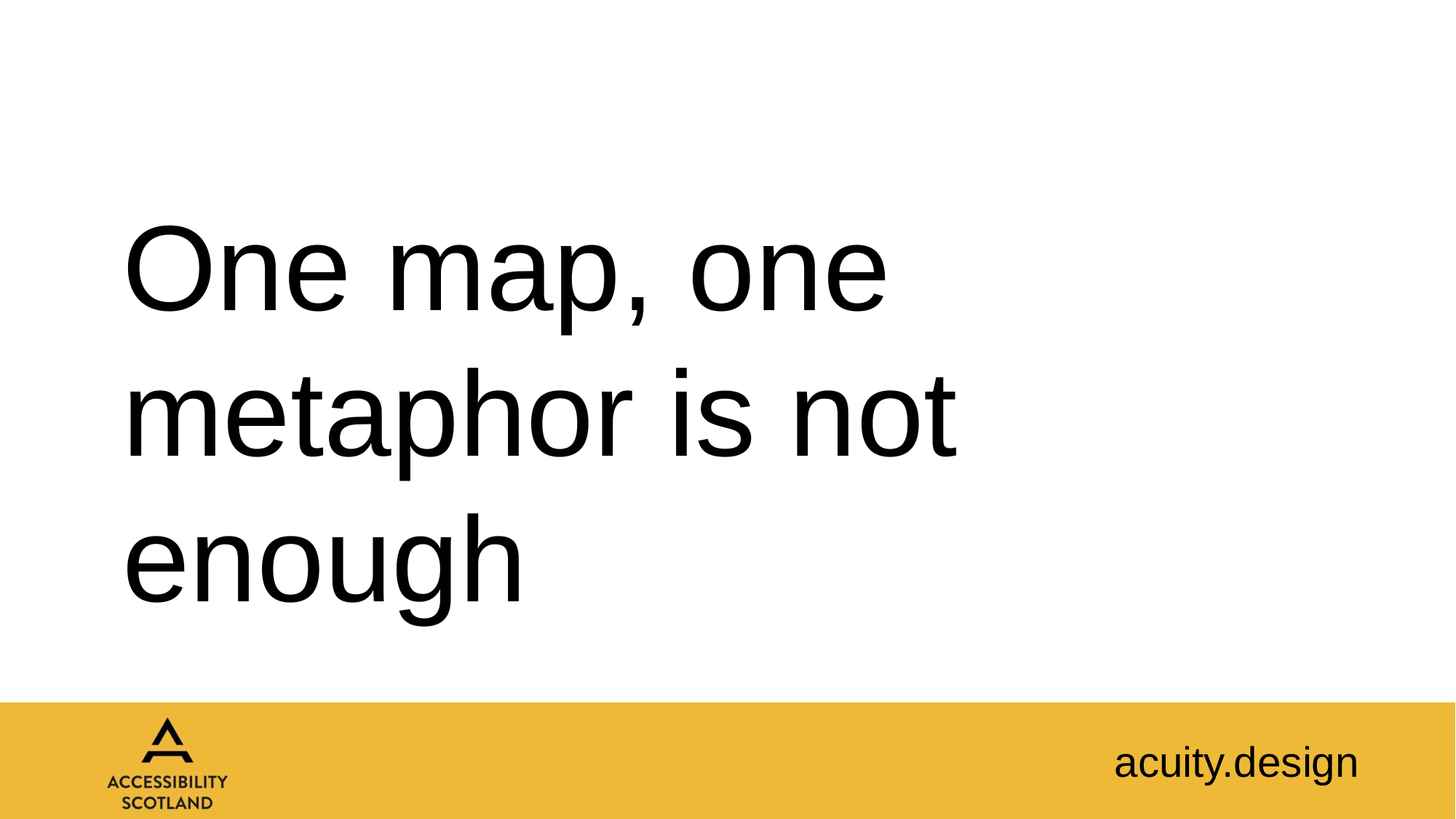

One map, one metaphor is not enough